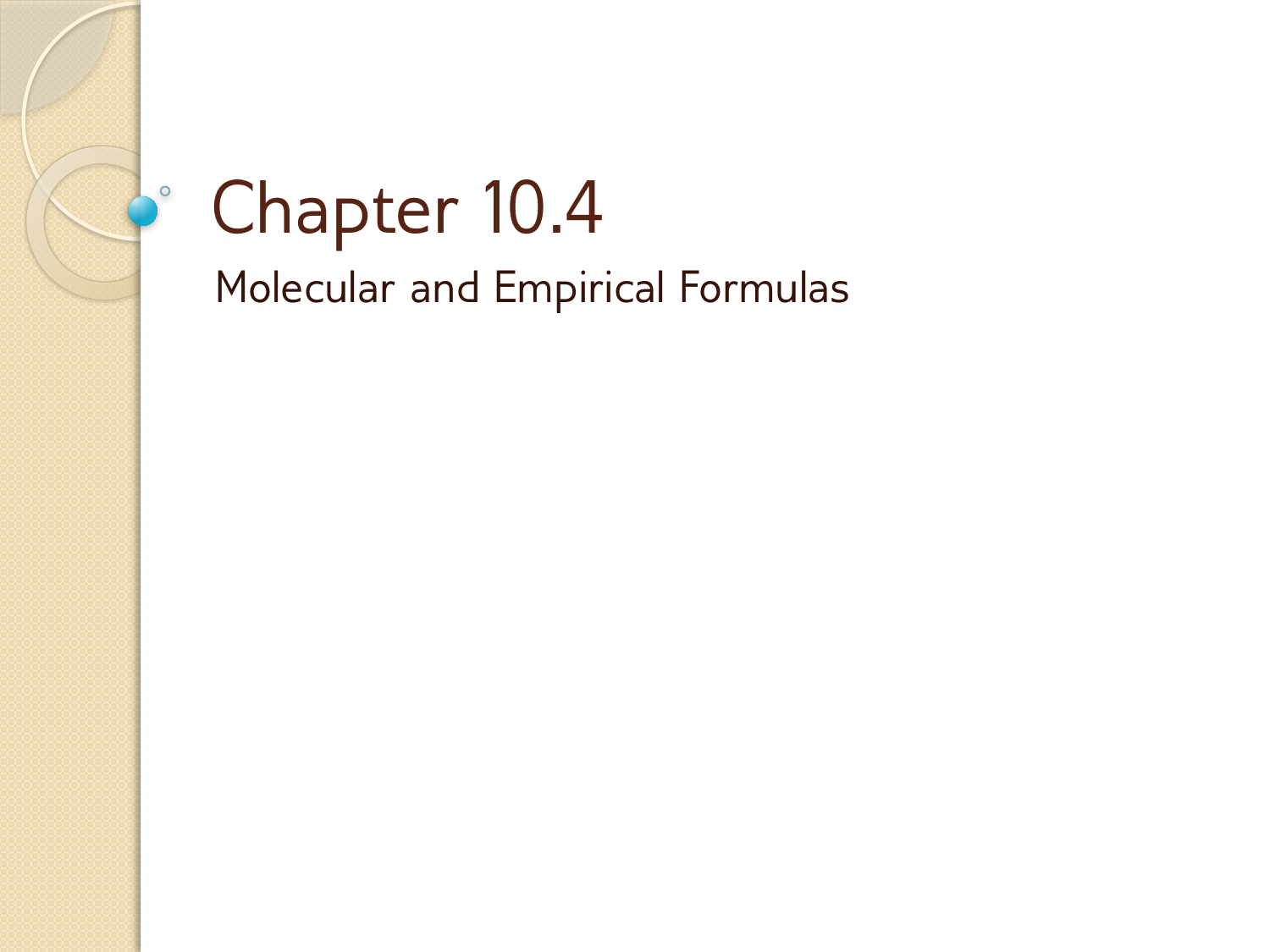

# Chapter 10.4
Molecular and Empirical Formulas